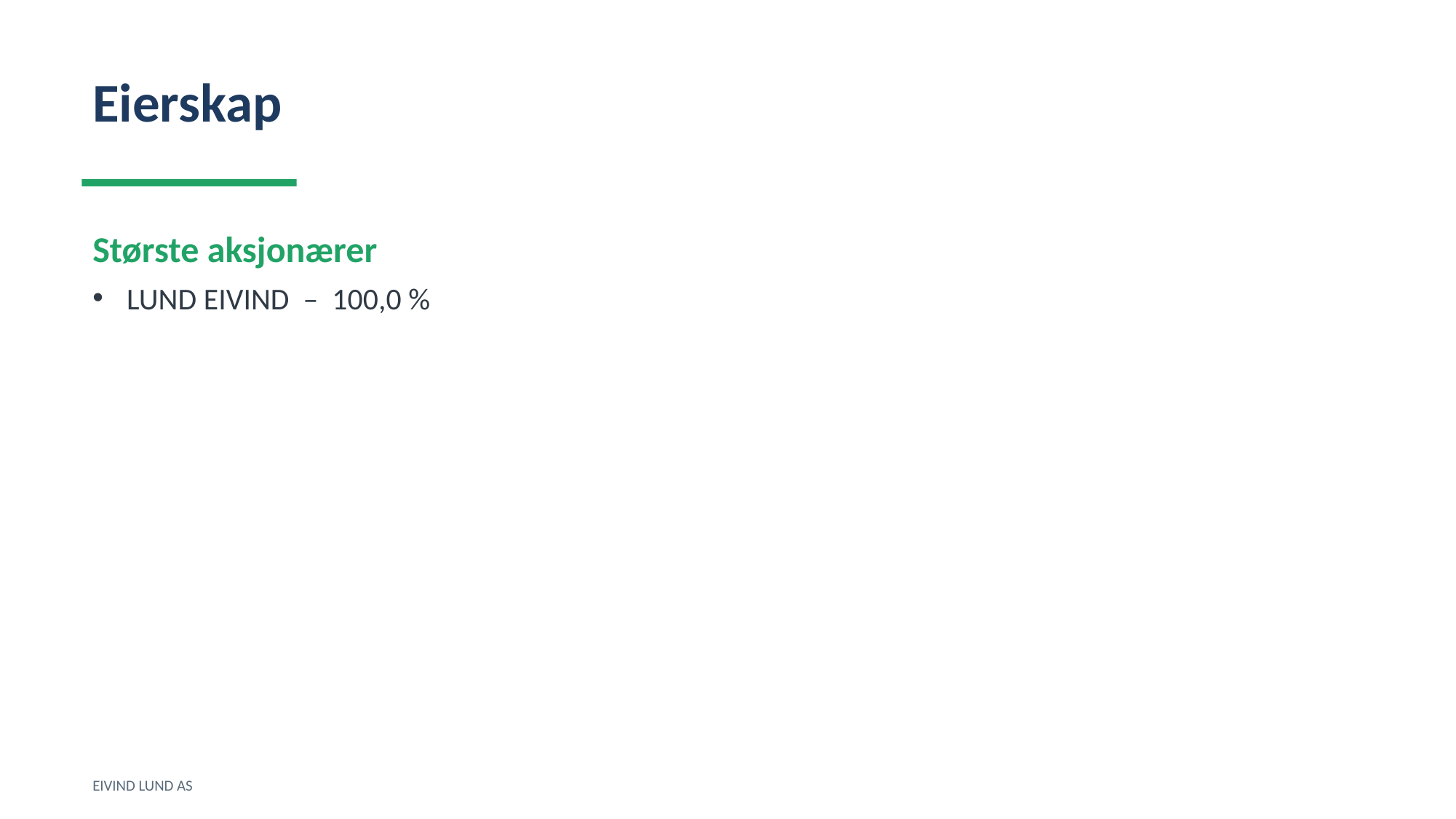

Eierskap

Største aksjonærer
LUND EIVIND  –  100,0 %
EIVIND LUND AS